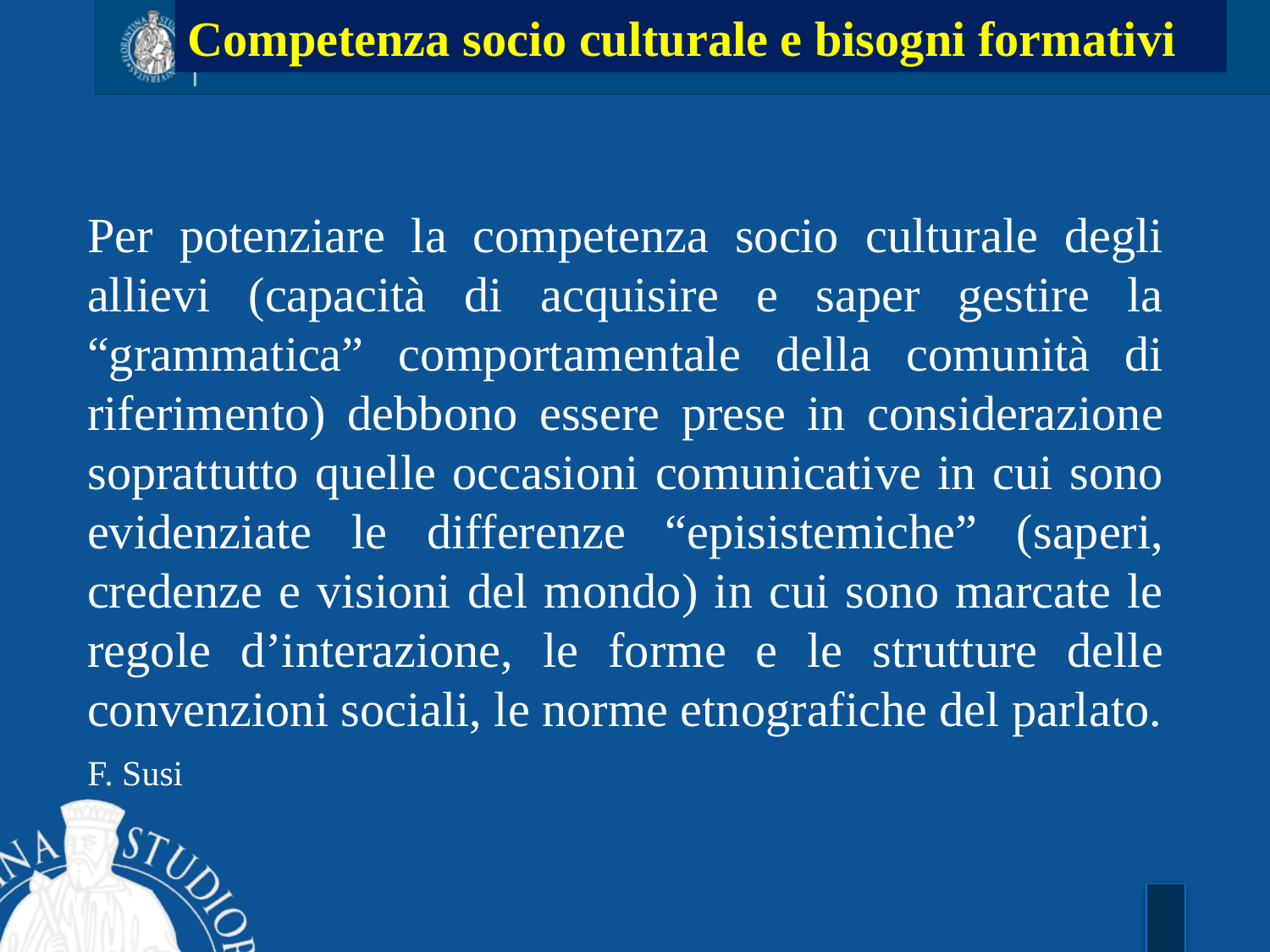

Competenza socio culturale e bisogni formativi

Per potenziare la competenza socio culturale degli allievi (capacità di acquisire e saper gestire la “grammatica” comportamentale della comunità di riferimento) debbono essere prese in considerazione soprattutto quelle occasioni comunicative in cui sono evidenziate le differenze “episistemiche” (saperi, credenze e visioni del mondo) in cui sono marcate le regole d’interazione, le forme e le strutture delle convenzioni sociali, le norme etnografiche del parlato.
F. Susi